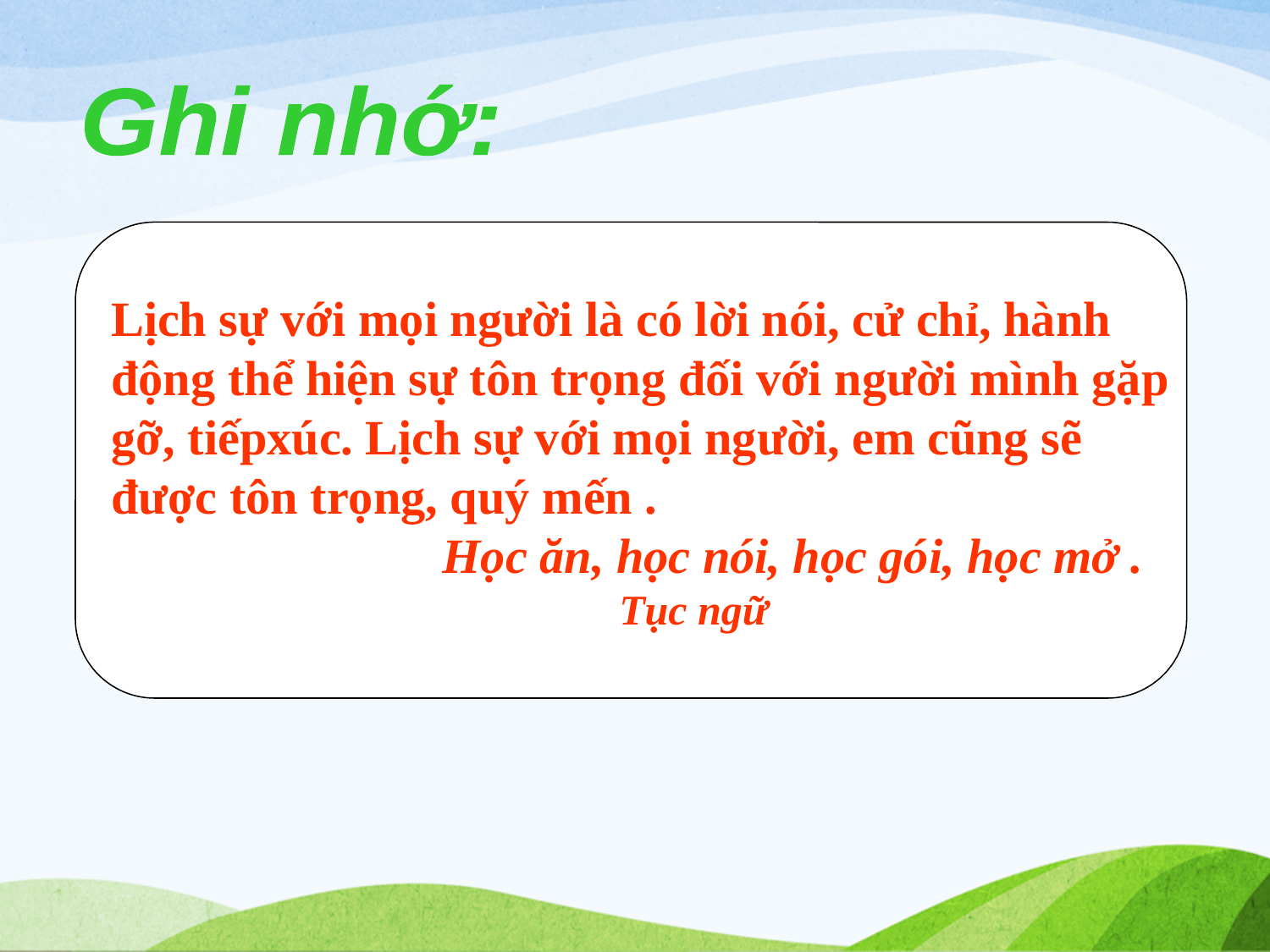

Ghi nhớ:
Lịch sự với mọi người là có lời nói, cử chỉ, hành
động thể hiện sự tôn trọng đối với người mình gặp
gỡ, tiếpxúc. Lịch sự với mọi người, em cũng sẽ
được tôn trọng, quý mến .
                           Học ăn, học nói, học gói, học mở .
                                                Tục ngữ